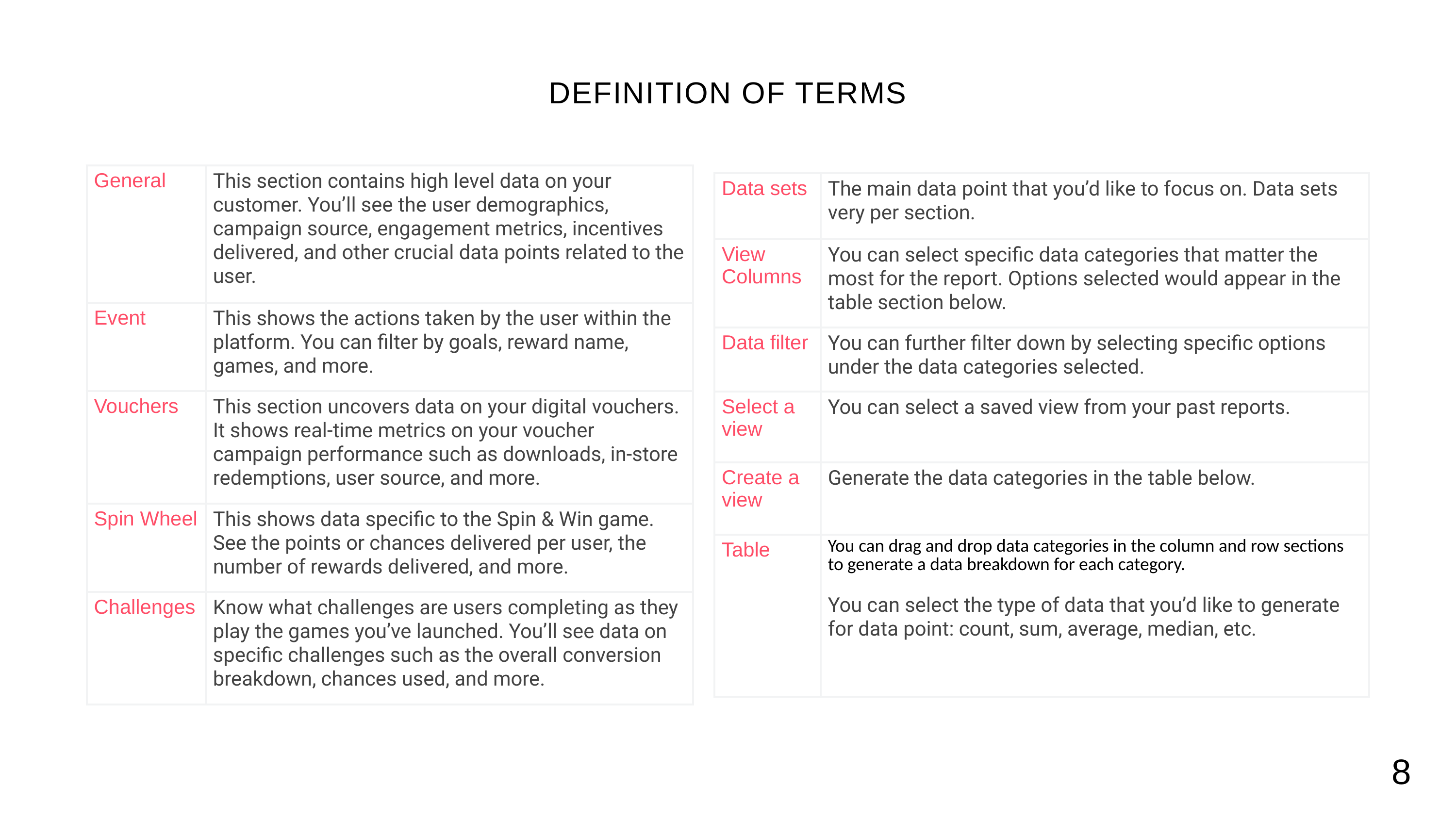

DEFINITION OF TERMS
| General | This section contains high level data on your customer. You’ll see the user demographics, campaign source, engagement metrics, incentives delivered, and other crucial data points related to the user. |
| --- | --- |
| Event | This shows the actions taken by the user within the platform. You can filter by goals, reward name, games, and more. |
| Vouchers | This section uncovers data on your digital vouchers. It shows real-time metrics on your voucher campaign performance such as downloads, in-store redemptions, user source, and more. |
| Spin Wheel | This shows data specific to the Spin & Win game. See the points or chances delivered per user, the number of rewards delivered, and more. |
| Challenges | Know what challenges are users completing as they play the games you’ve launched. You’ll see data on specific challenges such as the overall conversion breakdown, chances used, and more. |
| Data sets | The main data point that you’d like to focus on. Data sets very per section. |
| --- | --- |
| View Columns | You can select specific data categories that matter the most for the report. Options selected would appear in the table section below. |
| Data filter | You can further filter down by selecting specific options under the data categories selected. |
| Select a view | You can select a saved view from your past reports. |
| Create a view | Generate the data categories in the table below. |
| Table | You can drag and drop data categories in the column and row sections to generate a data breakdown for each category. You can select the type of data that you’d like to generate for data point: count, sum, average, median, etc. |
8